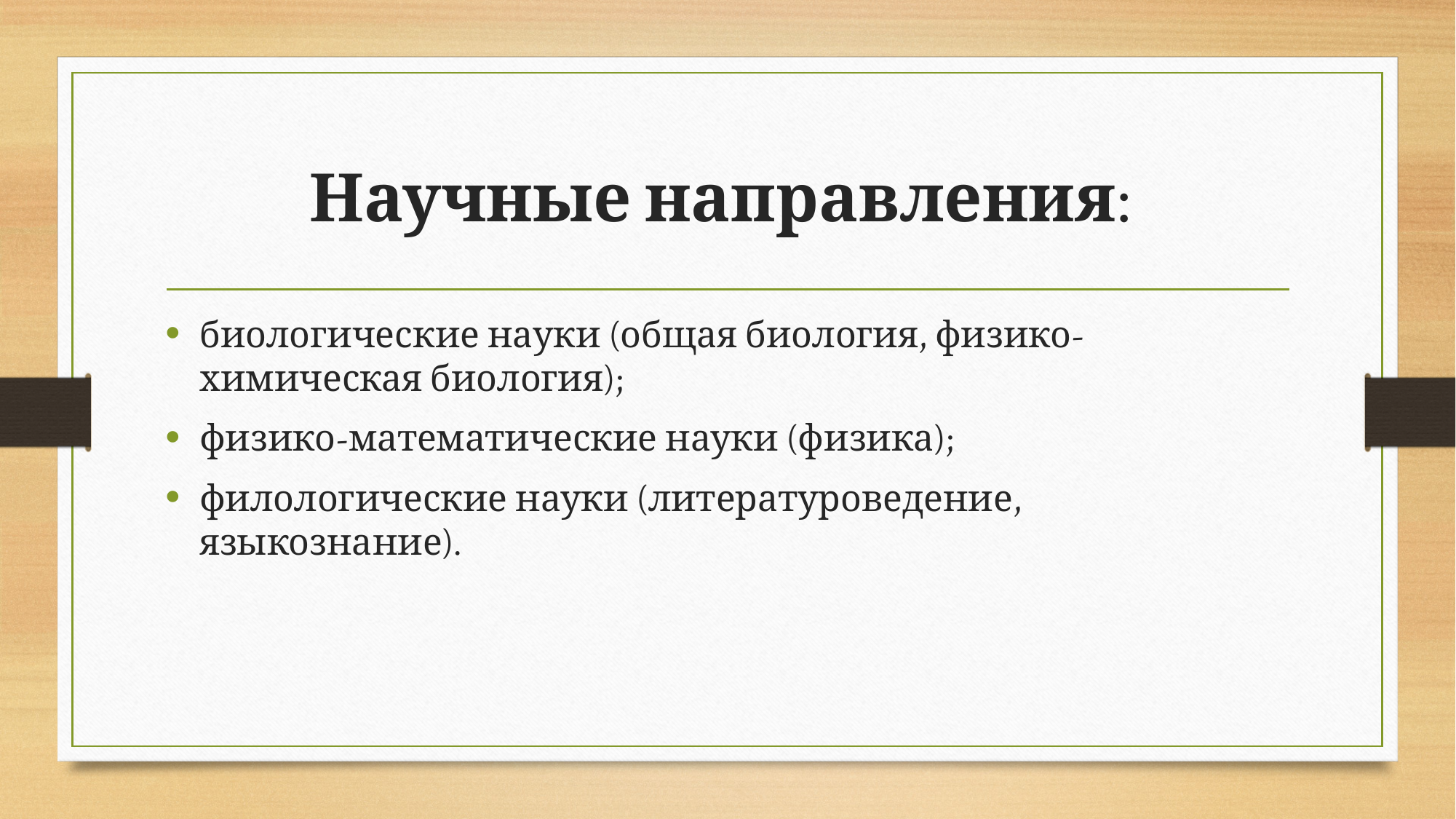

# Научные направления:
биологические науки (общая биология, физико-химическая биология);
физико-математические науки (физика);
филологические науки (литературоведение, языкознание).